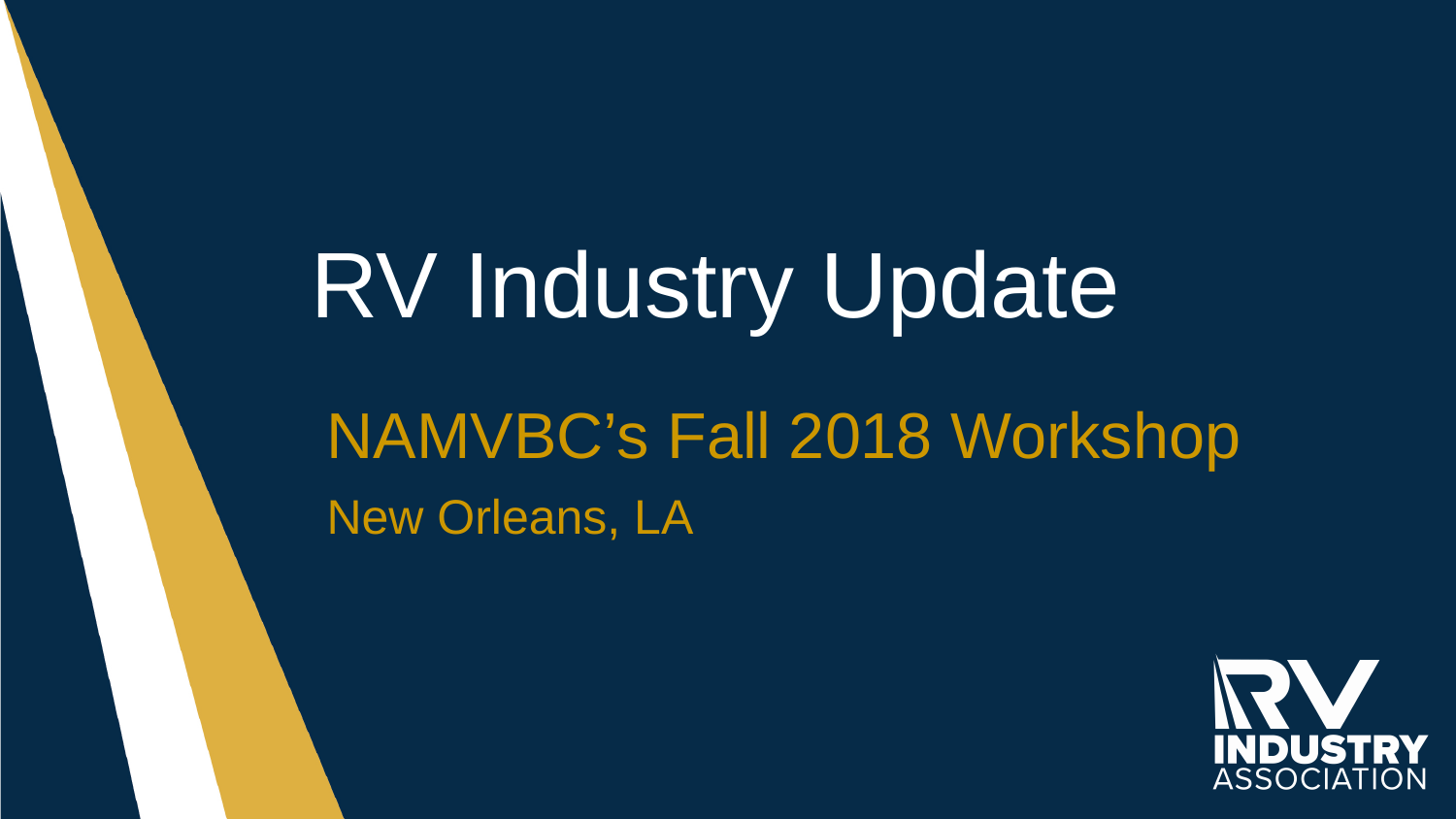

# RV Industry Update
NAMVBC’s Fall 2018 Workshop
New Orleans, LA